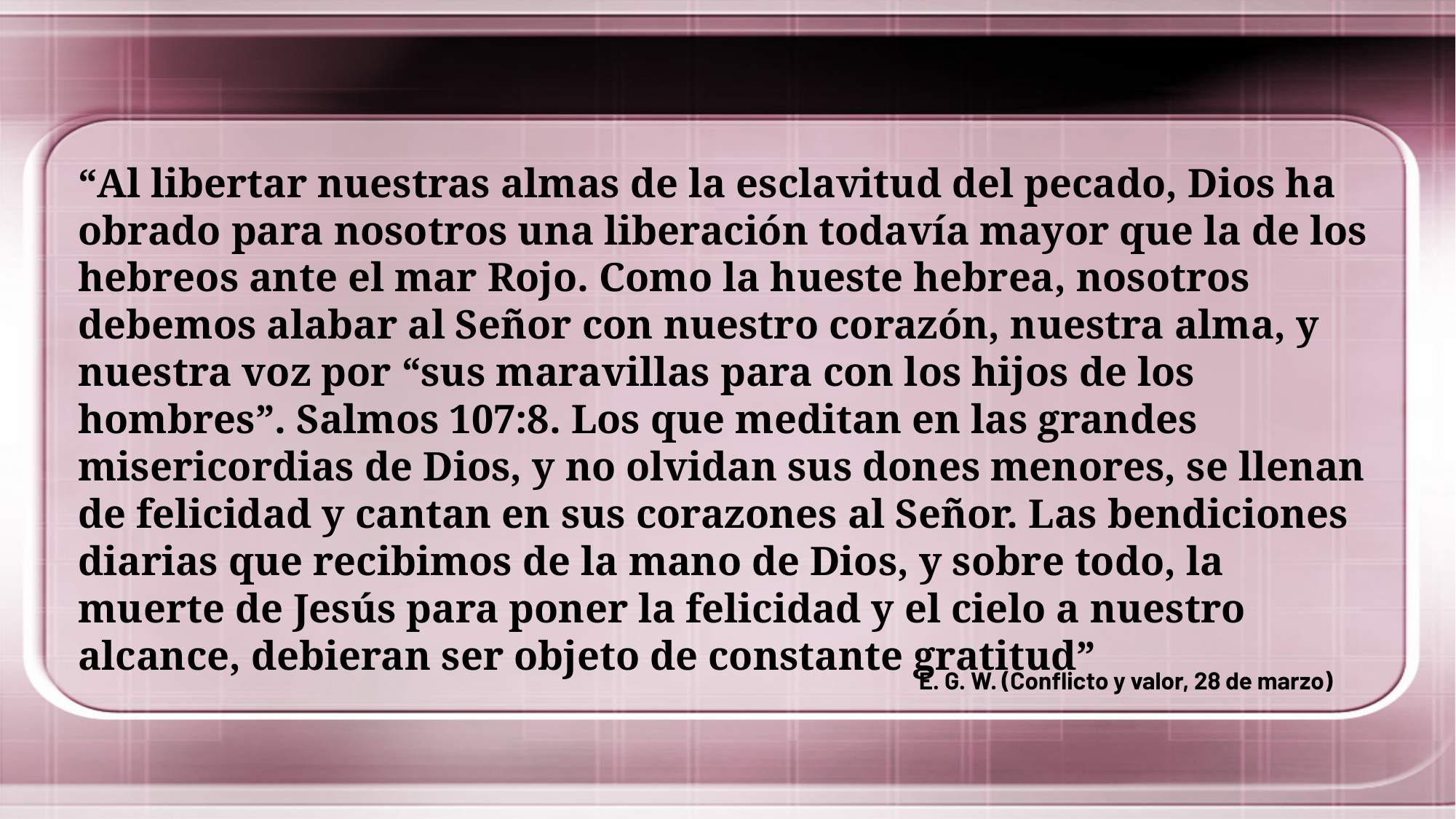

“Al libertar nuestras almas de la esclavitud del pecado, Dios ha obrado para nosotros una liberación todavía mayor que la de los hebreos ante el mar Rojo. Como la hueste hebrea, nosotros debemos alabar al Señor con nuestro corazón, nuestra alma, y nuestra voz por “sus maravillas para con los hijos de los hombres”. Salmos 107:8. Los que meditan en las grandes misericordias de Dios, y no olvidan sus dones menores, se llenan de felicidad y cantan en sus corazones al Señor. Las bendiciones diarias que recibimos de la mano de Dios, y sobre todo, la muerte de Jesús para poner la felicidad y el cielo a nuestro alcance, debieran ser objeto de constante gratitud”
E. G. W. (Conflicto y valor, 28 de marzo)